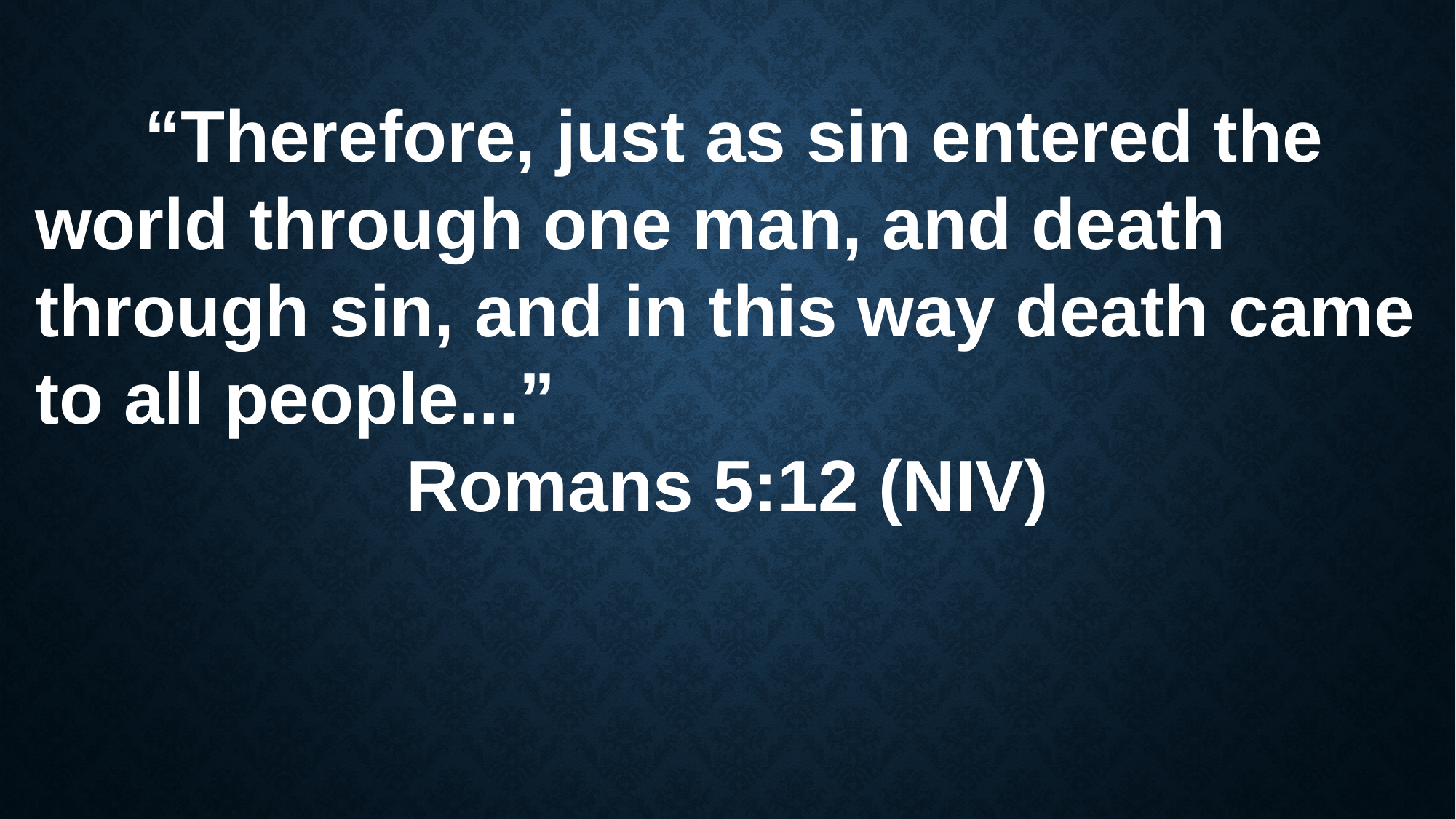

“Therefore, just as sin entered the world through one man, and death through sin, and in this way death came to all people...”
Romans 5:12 (NIV)